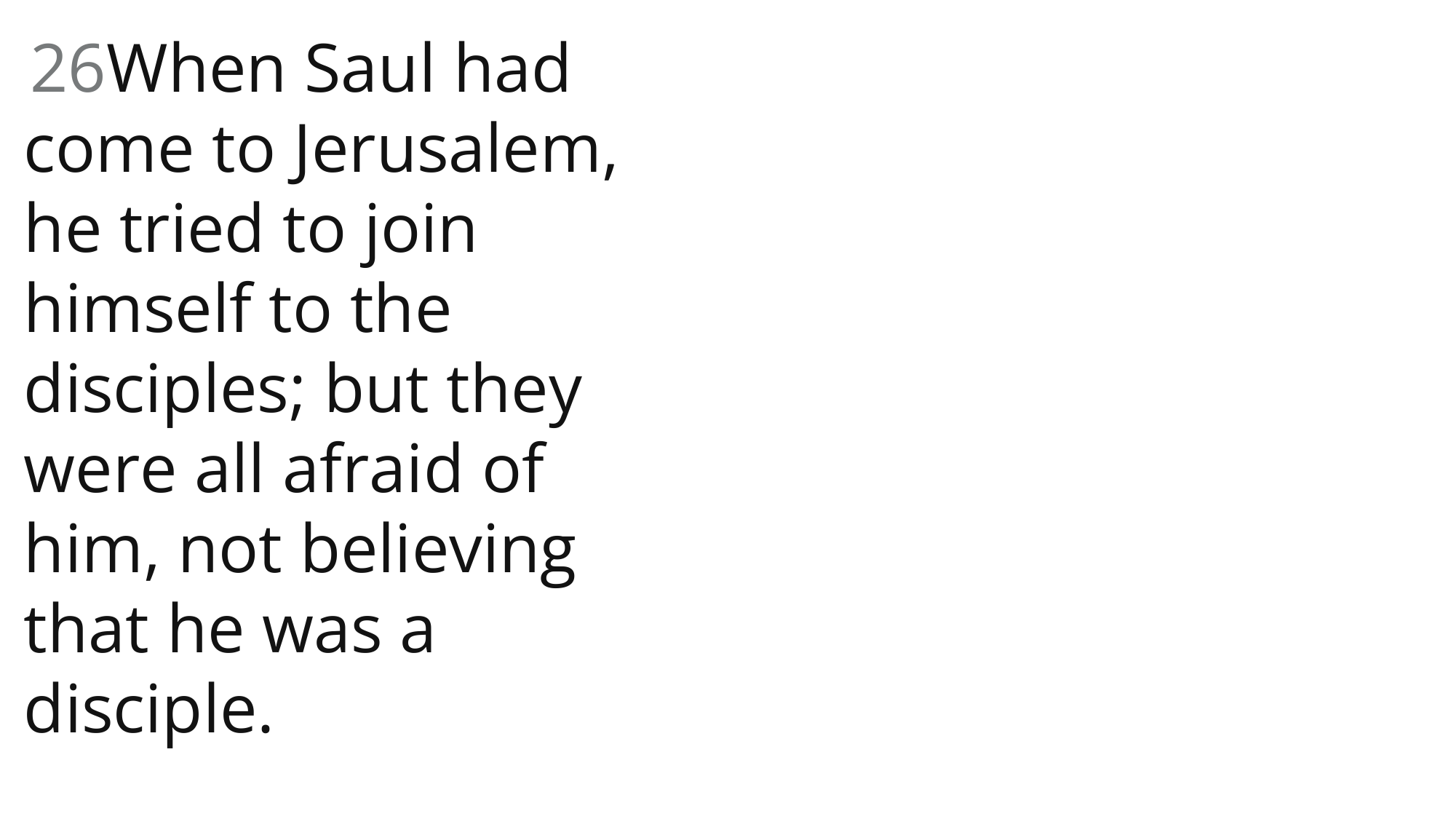

26When Saul had come to Jerusalem, he tried to join himself to the disciples; but they were all afraid of him, not believing that he was a disciple.